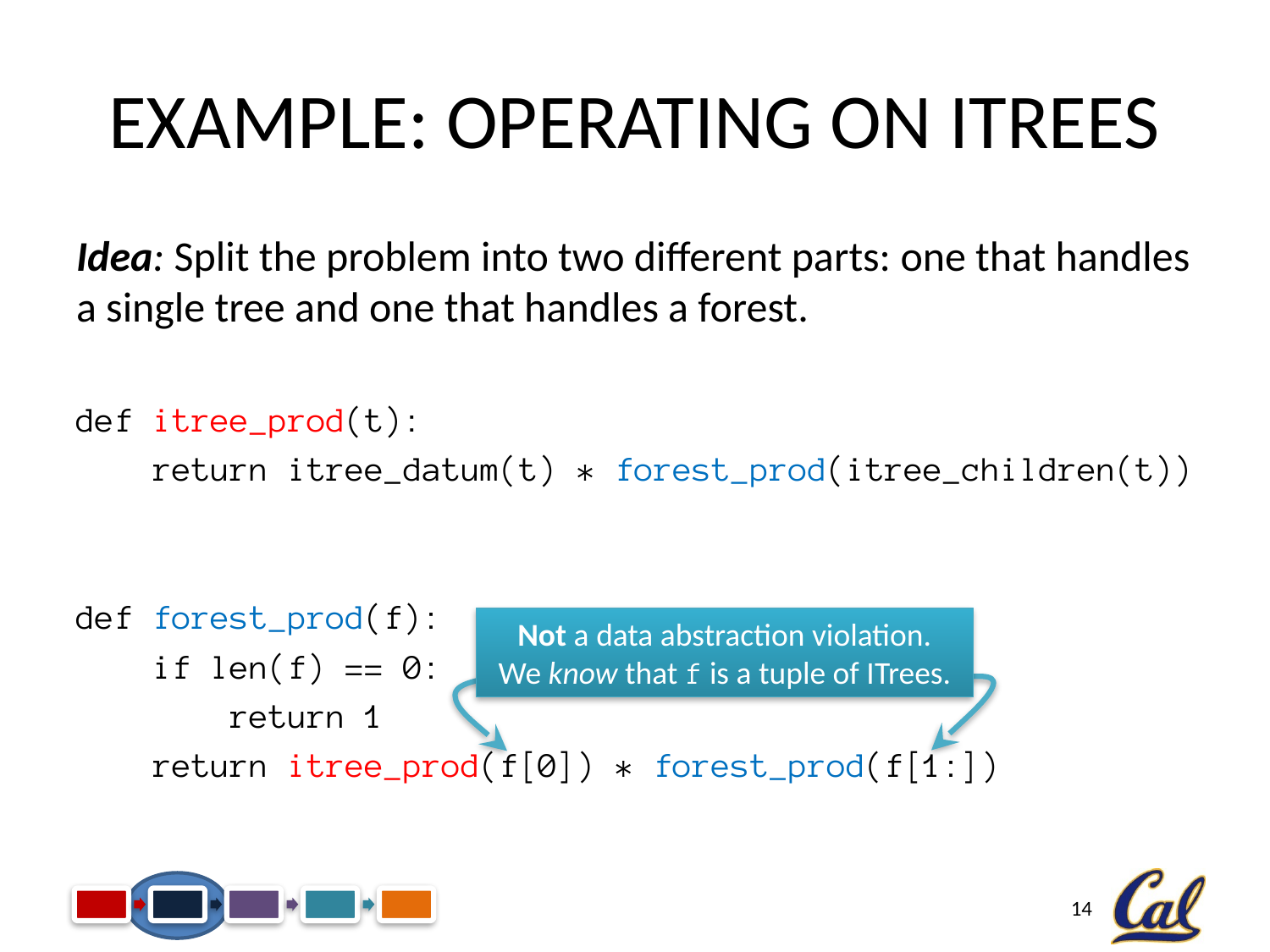

# Example: Operating on ITrees
Idea: Split the problem into two different parts: one that handles a single tree and one that handles a forest.

def itree_prod(t):
    return itree_datum(t) * forest_prod(itree_children(t))

def forest_prod(f):
    if len(f) == 0:
        return 1
    return itree_prod(f[0]) * forest_prod(f[1:])
Not a data abstraction violation.
We know that f is a tuple of ITrees.